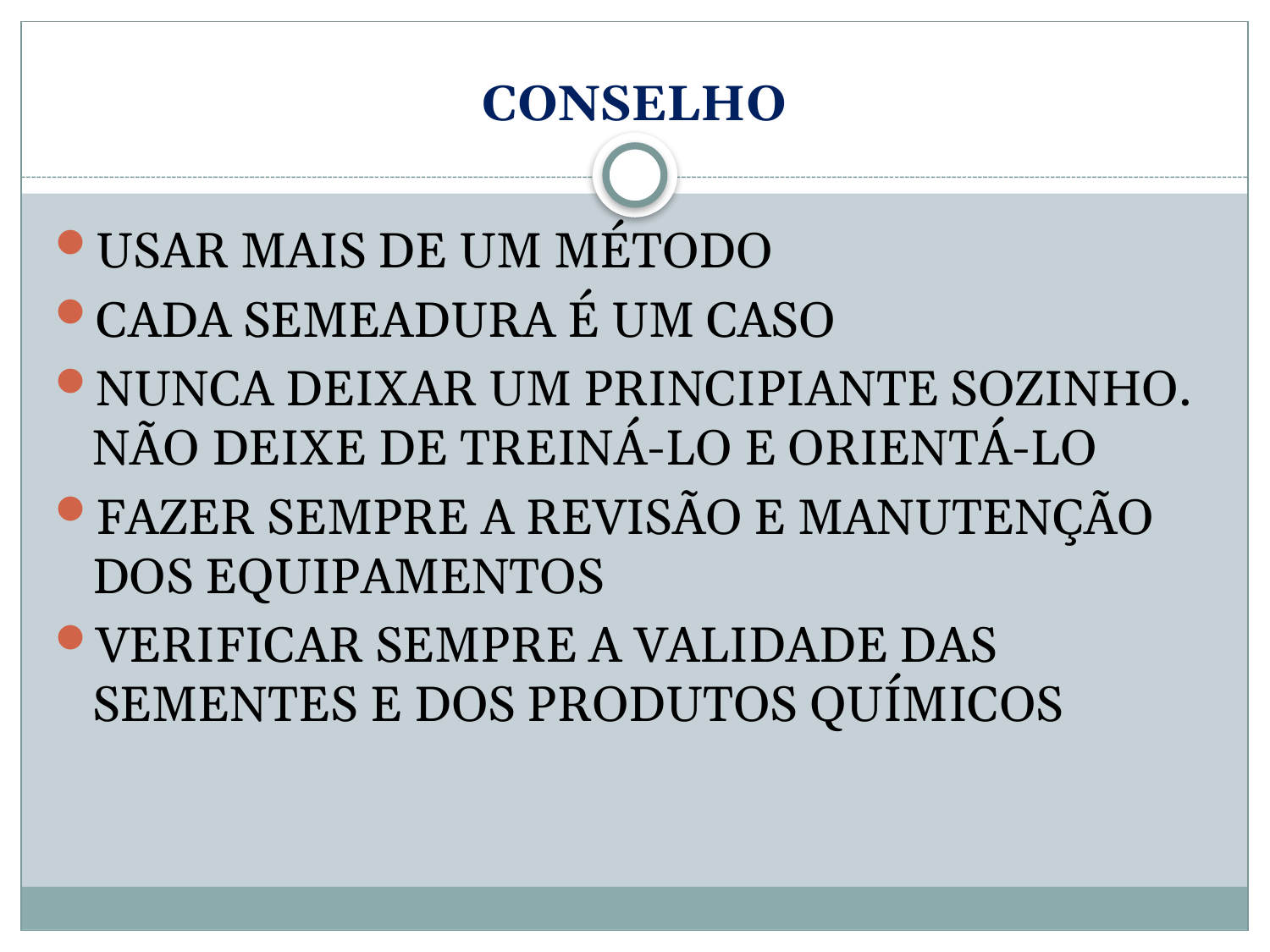

# CONSELHO
USAR MAIS DE UM MÉTODO
CADA SEMEADURA É UM CASO
NUNCA DEIXAR UM PRINCIPIANTE SOZINHO. NÃO DEIXE DE TREINÁ-LO E ORIENTÁ-LO
FAZER SEMPRE A REVISÃO E MANUTENÇÃO DOS EQUIPAMENTOS
VERIFICAR SEMPRE A VALIDADE DAS SEMENTES E DOS PRODUTOS QUÍMICOS